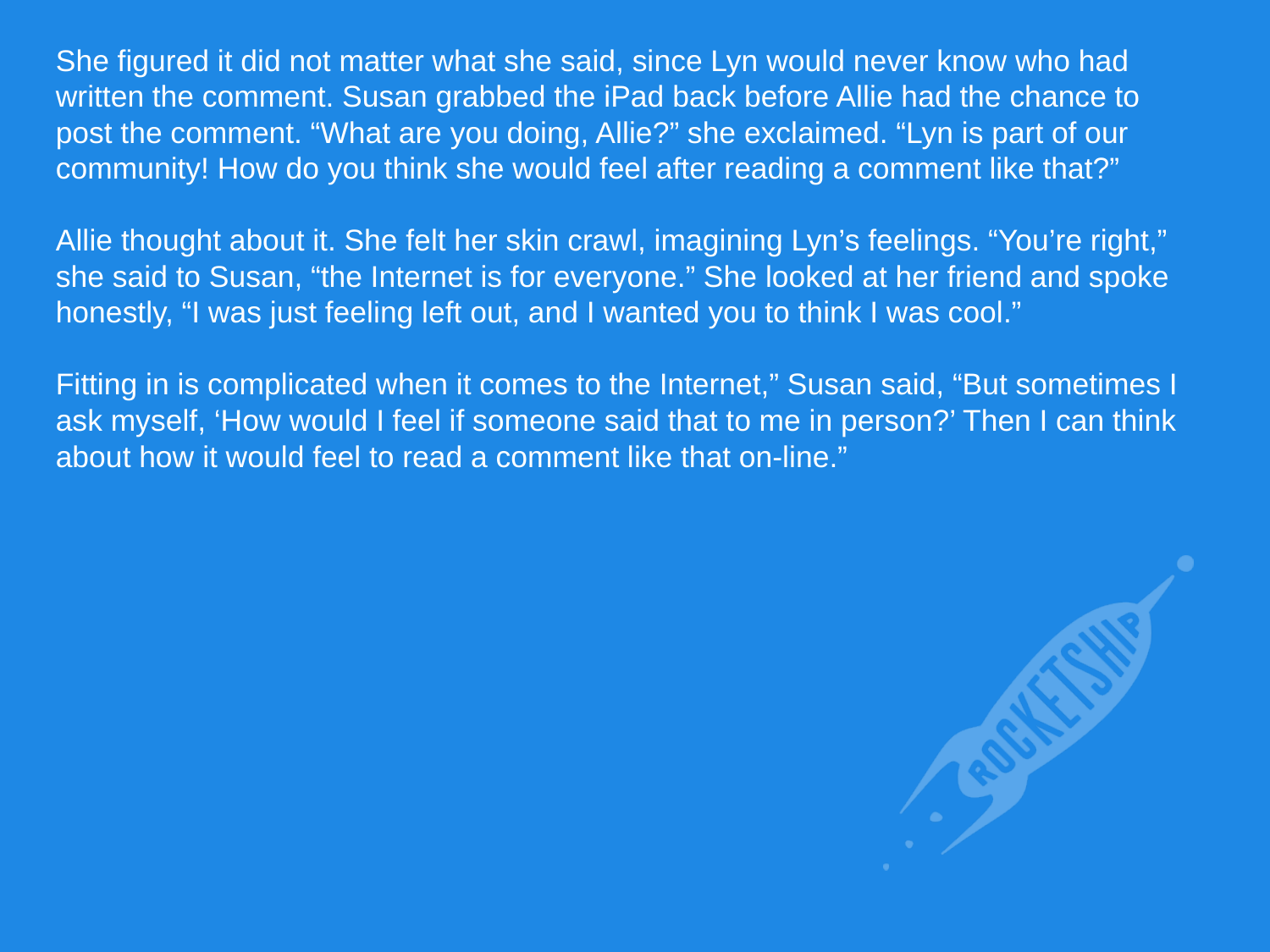

She figured it did not matter what she said, since Lyn would never know who had written the comment. Susan grabbed the iPad back before Allie had the chance to post the comment. “What are you doing, Allie?” she exclaimed. “Lyn is part of our community! How do you think she would feel after reading a comment like that?”

Allie thought about it. She felt her skin crawl, imagining Lyn’s feelings. “You’re right,” she said to Susan, “the Internet is for everyone.” She looked at her friend and spoke honestly, “I was just feeling left out, and I wanted you to think I was cool.”

Fitting in is complicated when it comes to the Internet,” Susan said, “But sometimes I ask myself, ‘How would I feel if someone said that to me in person?’ Then I can think about how it would feel to read a comment like that on-line.”